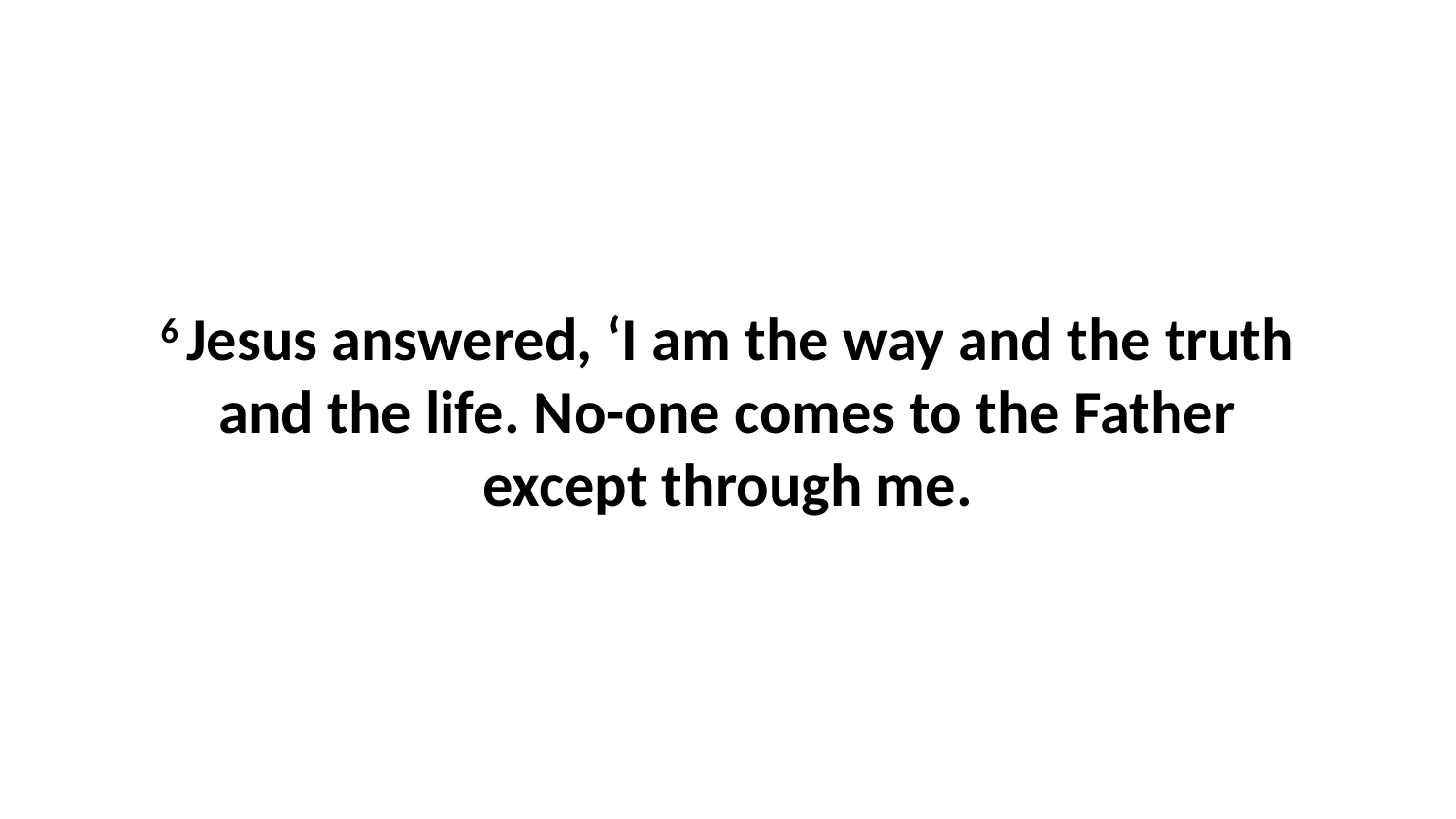

6 Jesus answered, ‘I am the way and the truth and the life. No-one comes to the Father except through me.